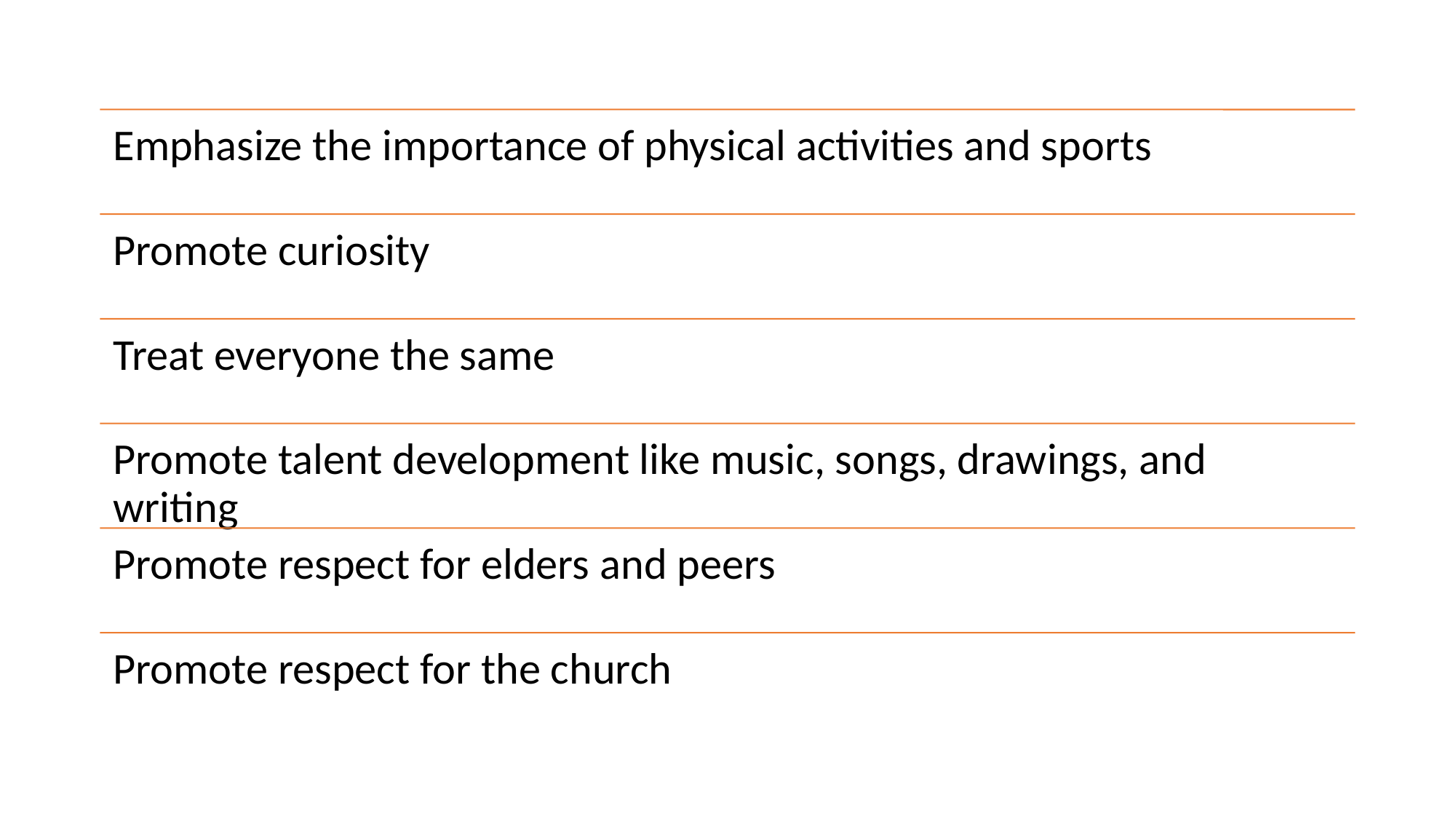

Emphasize the importance of physical activities and sports
Promote curiosity
Treat everyone the same
Promote talent development like music, songs, drawings, and writing
Promote respect for elders and peers
Promote respect for the church